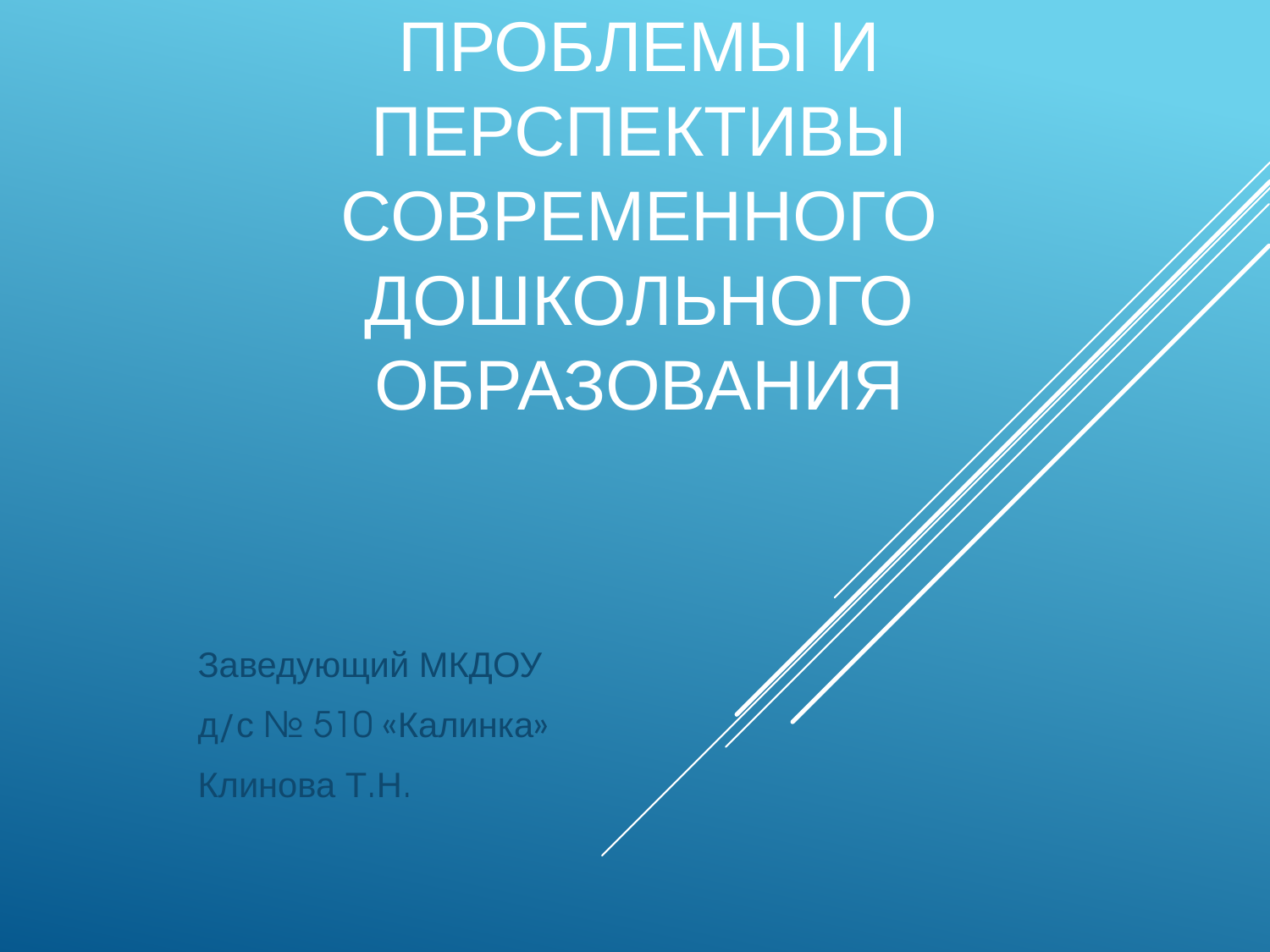

# Проблемы и перспективы современного дошкольного образования
Заведующий МКДОУ
д/с № 510 «Калинка»
Клинова Т.Н.